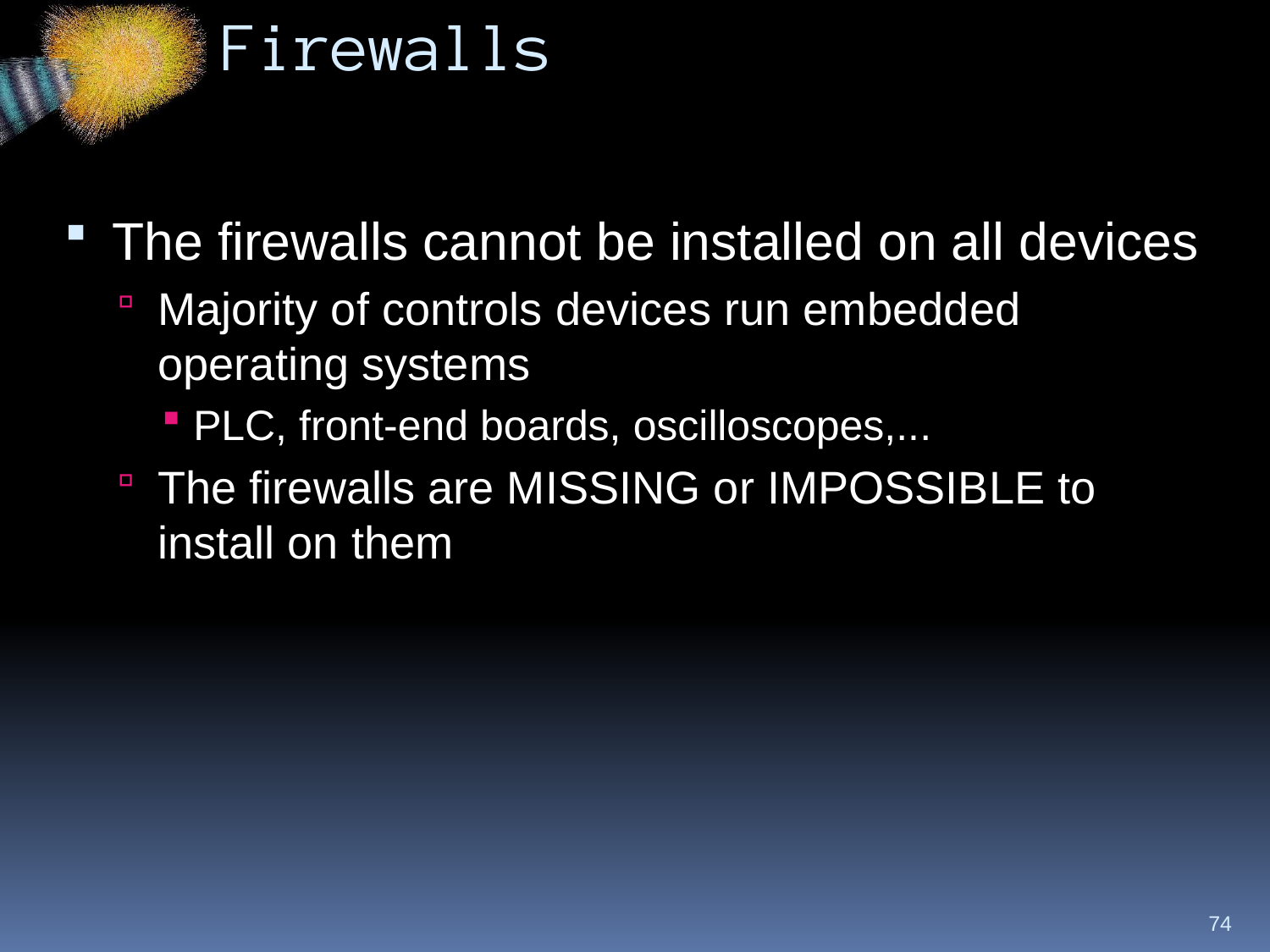

# Firewalls
The firewalls cannot be installed on all devices
Majority of controls devices run embedded operating systems
PLC, front-end boards, oscilloscopes,...
The firewalls are MISSING or IMPOSSIBLE to install on them

74